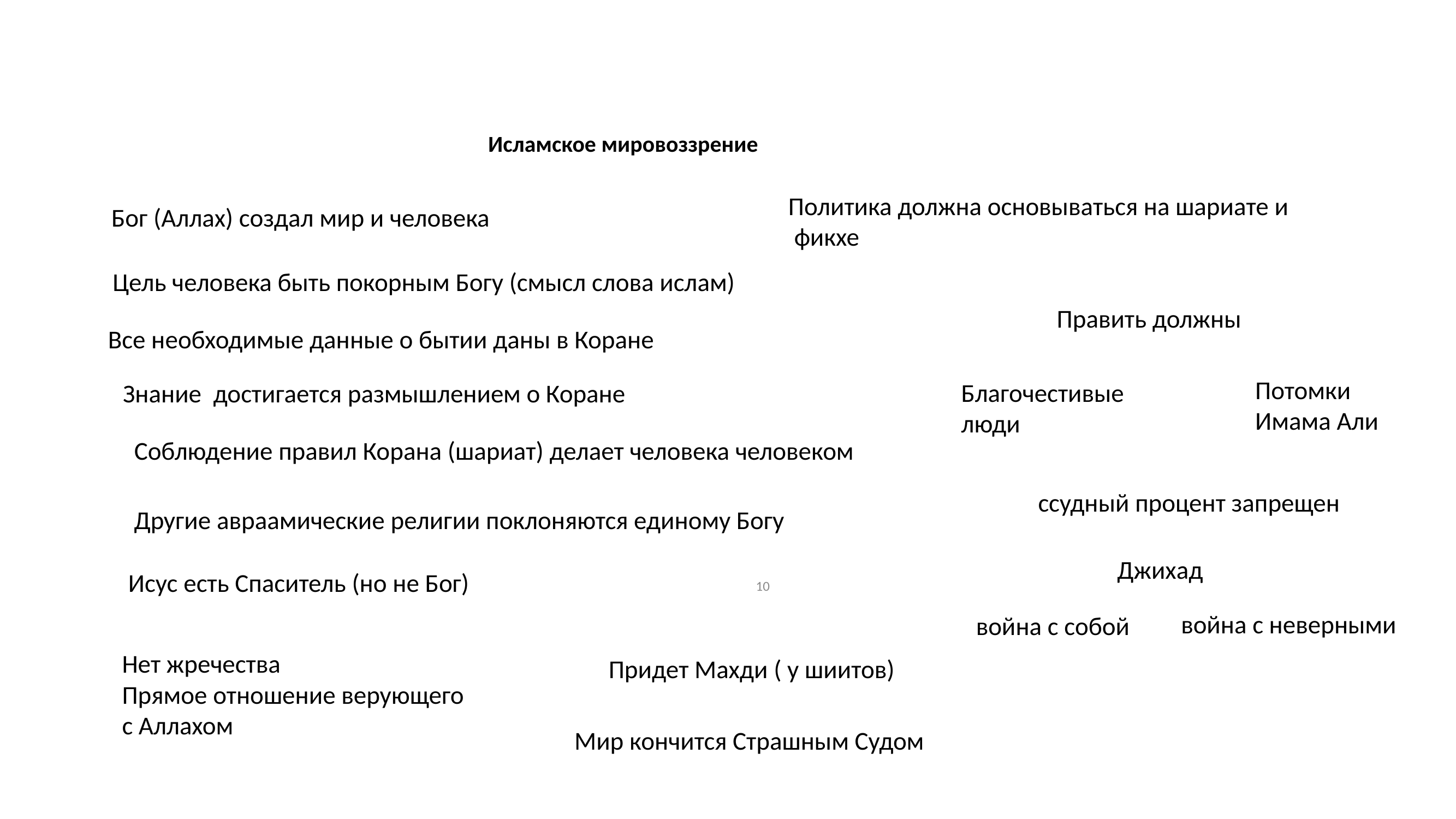

# Исламское мировоззрение
Политика должна основываться на шариате и
 фикхе
Бог (Аллах) создал мир и человека
Цель человека быть покорным Богу (смысл слова ислам)
Править должны
Все необходимые данные о бытии даны в Коране
Потомки
Имама Али
Благочестивые
люди
Знание  достигается размышлением о Коране
Соблюдение правил Корана (шариат) делает человека человеком
ссудный процент запрещен
Другие авраамические религии поклоняются единому Богу
Джихад
Исус есть Спаситель (но не Бог)
10
война с неверными
война с собой
Нет жречества
Прямое отношение верующего
с Аллахом
Придет Махди ( у шиитов)
Мир кончится Страшным Судом